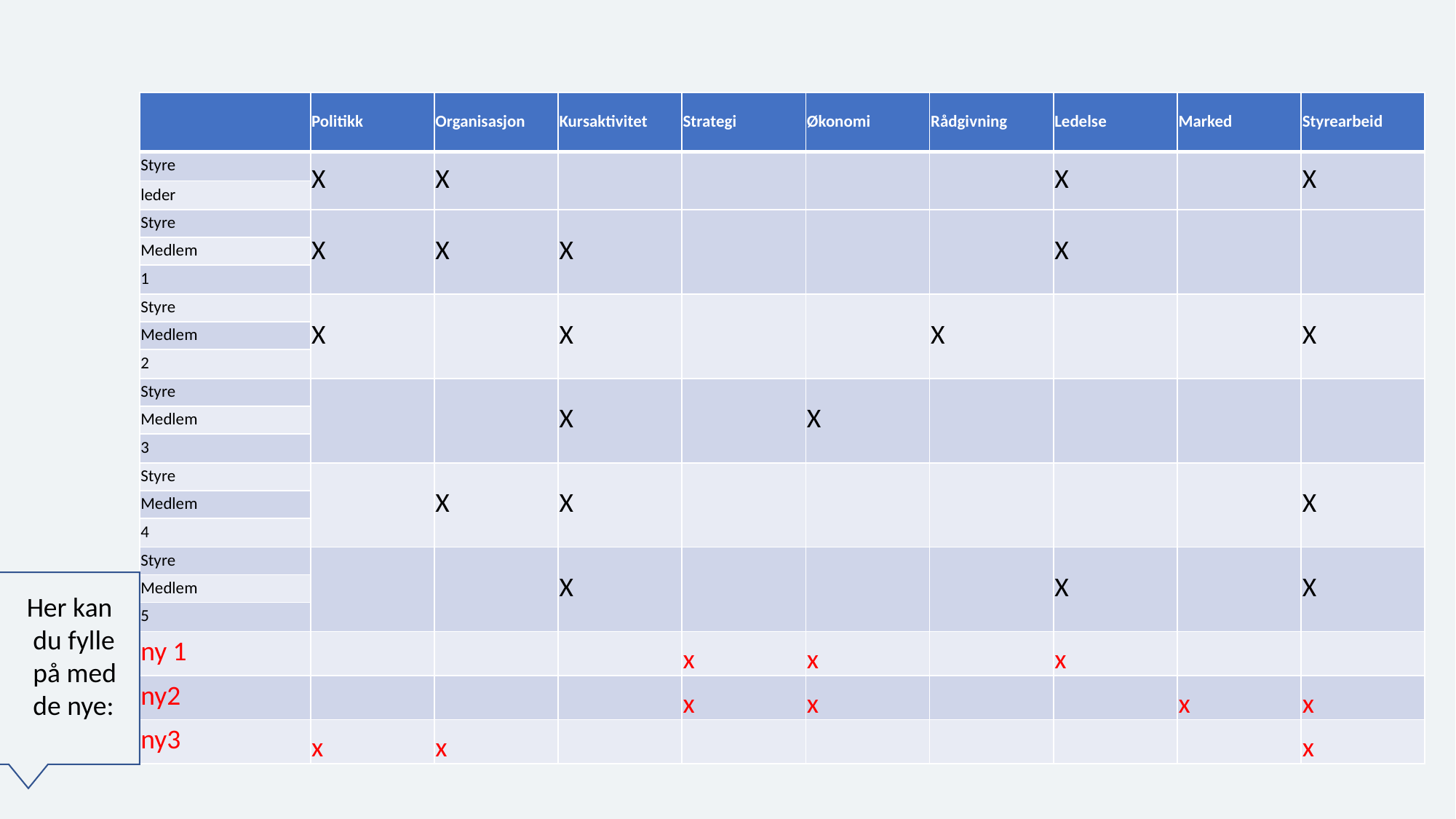

|  | Politikk | Organisasjon | Kursaktivitet | Strategi | Økonomi | Rådgivning | Ledelse | Marked | Styrearbeid |
| --- | --- | --- | --- | --- | --- | --- | --- | --- | --- |
| Styre | X | X |  |  |  |  | X |  | X |
| leder |  |  |  |  |  |  |  |  |  |
| Styre | X | X | X |  |  |  | X |  |  |
| Medlem |  |  |  |  |  |  |  |  |  |
| 1 |  |  |  |  |  |  |  |  |  |
| Styre | X |  | X |  |  | X |  |  | X |
| Medlem |  |  |  |  |  |  |  |  |  |
| 2 |  |  |  |  |  |  |  |  |  |
| Styre |  |  | X |  | X |  |  |  |  |
| Medlem |  |  |  |  |  |  |  |  |  |
| 3 |  |  |  |  |  |  |  |  |  |
| Styre |  | X | X |  |  |  |  |  | X |
| Medlem |  |  |  |  |  |  |  |  |  |
| 4 |  |  |  |  |  |  |  |  |  |
| Styre |  |  | X |  |  |  | X |  | X |
| Medlem |  |  |  |  |  |  |  |  |  |
| 5 |  |  |  |  |  |  |  |  |  |
| ny 1 |  |  |  | x | x |  | x |  |  |
| ny2 |  |  |  | x | x |  |  | x | x |
| ny3 | x | x |  |  |  |  |  |  | x |

Her kan
 du fylle
 på med
 de nye: